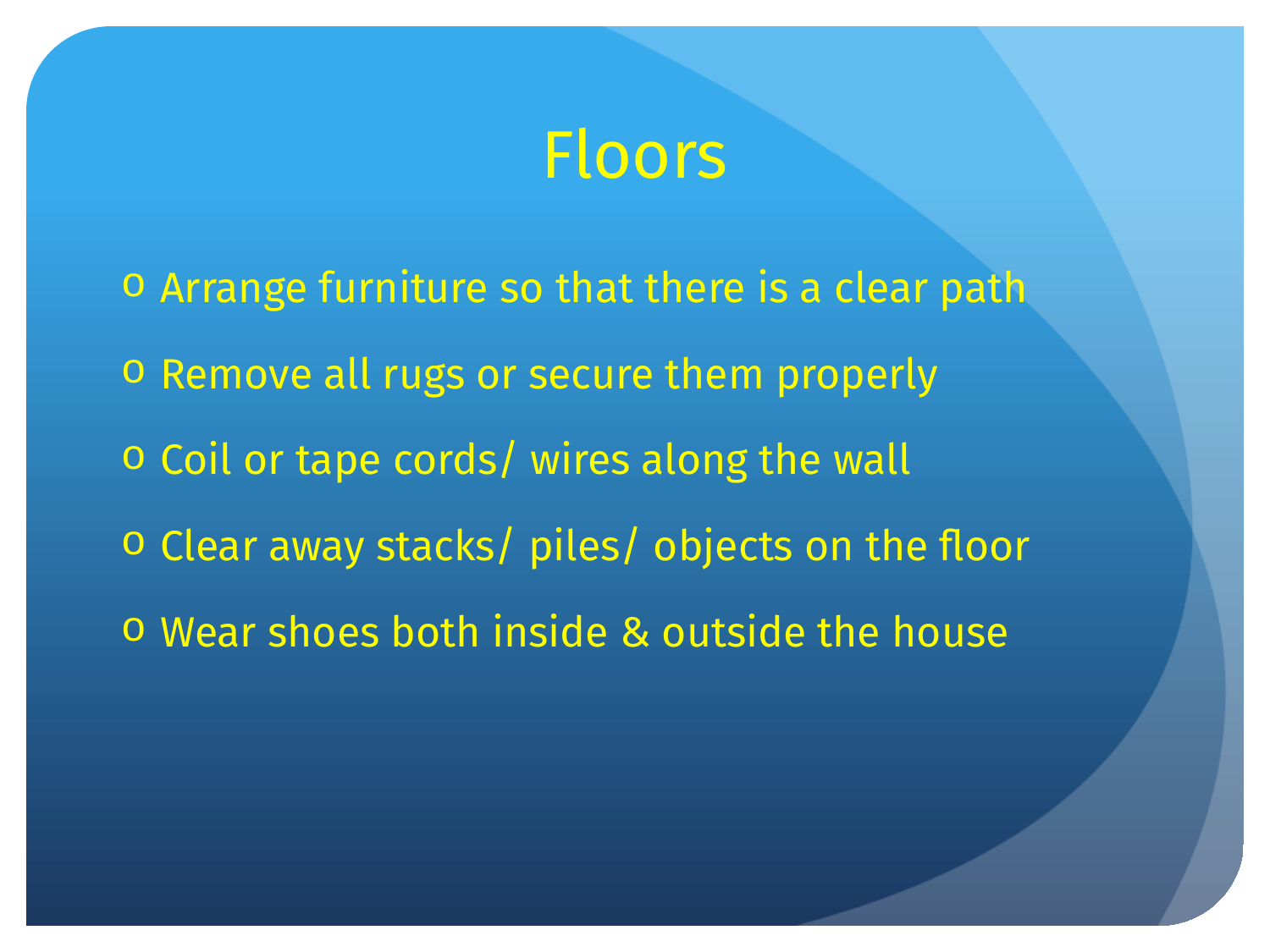

# Floors
Arrange furniture so that there is a clear path
Remove all rugs or secure them properly
Coil or tape cords/ wires along the wall
Clear away stacks/ piles/ objects on the floor
Wear shoes both inside & outside the house